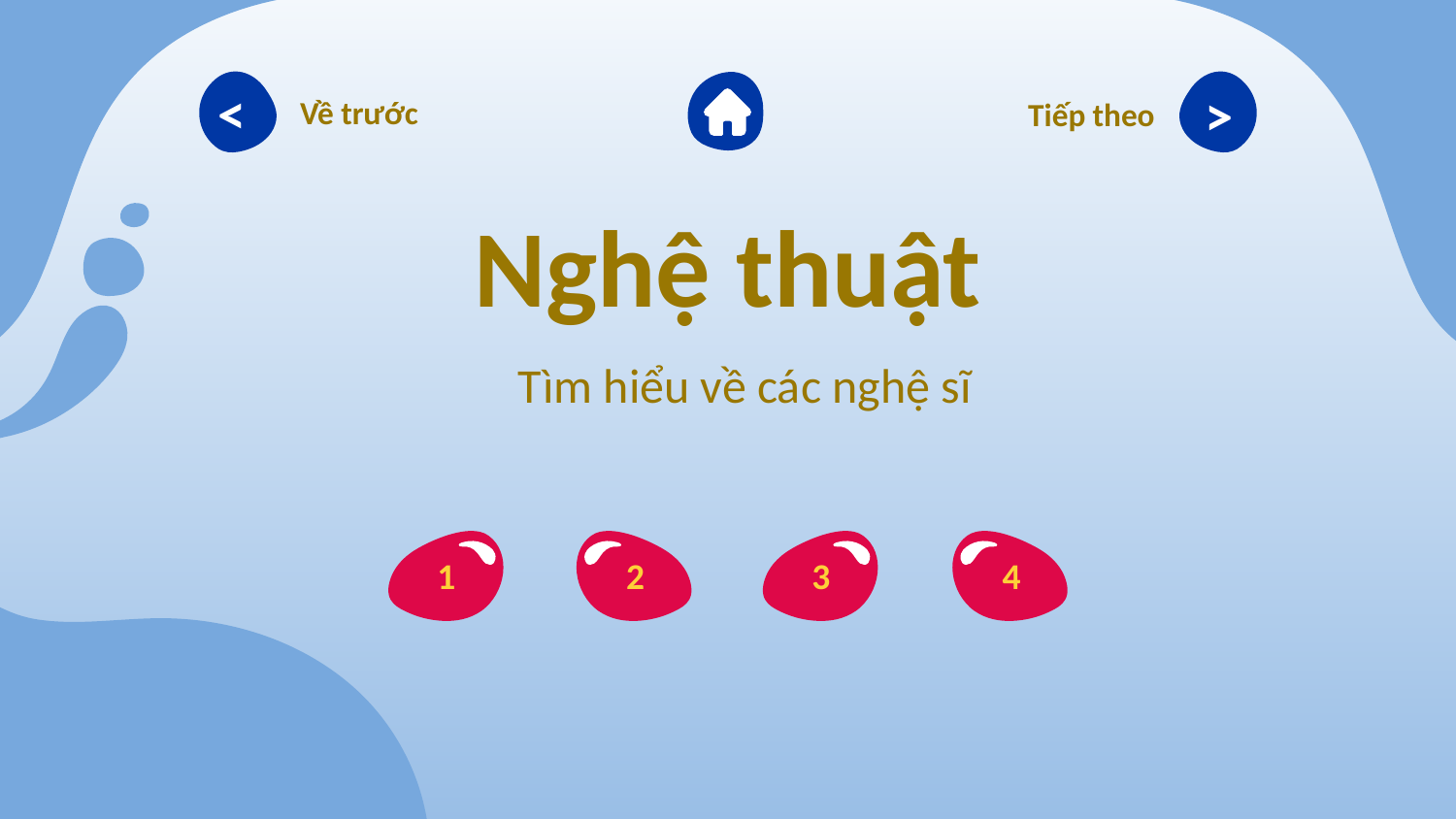

<
>
Về trước
Tiếp theo

# Nghệ thuật
Tìm hiểu về các nghệ sĩ

1
2
3
4